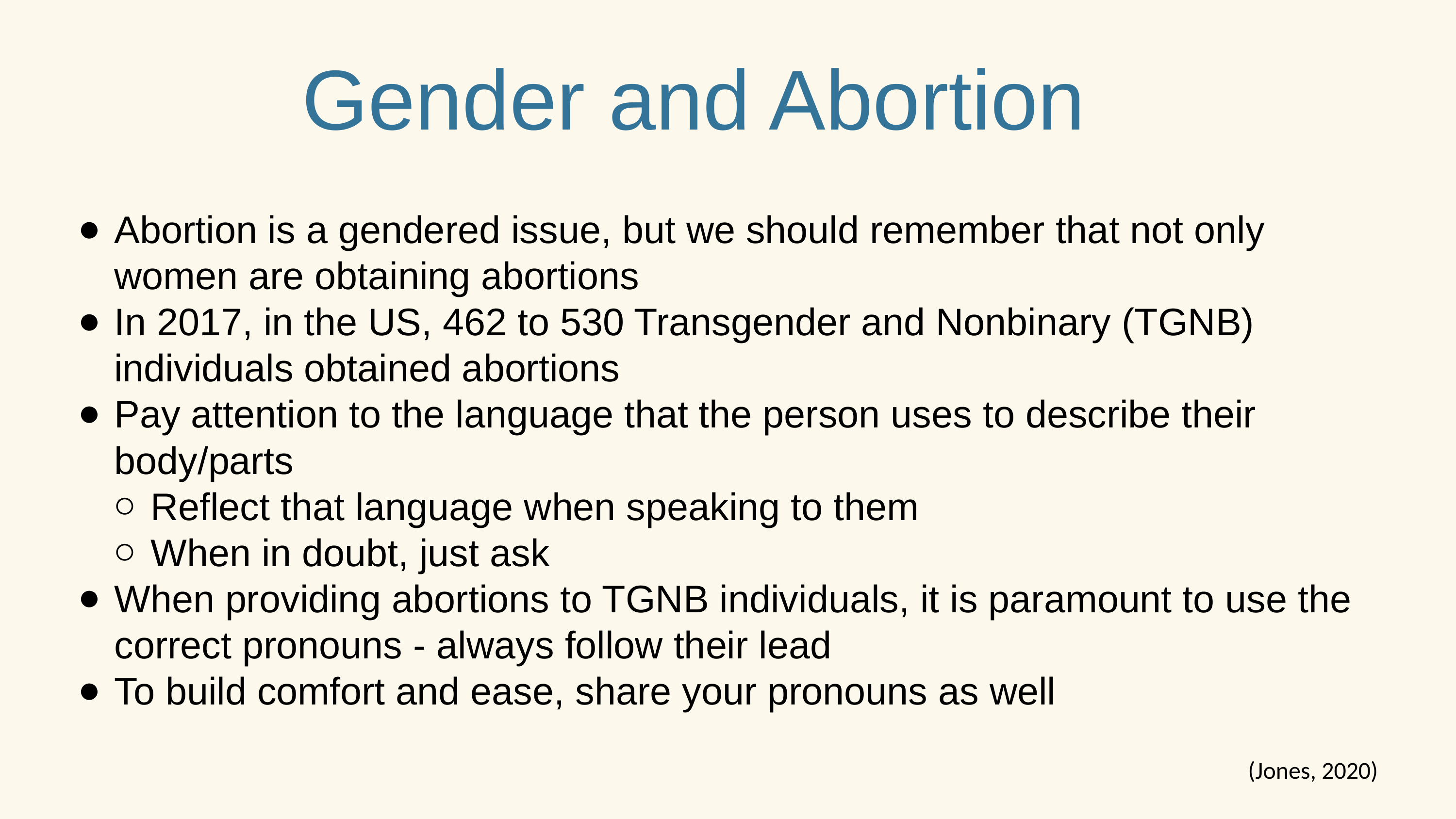

# Gender and Abortion
Abortion is a gendered issue, but we should remember that not only women are obtaining abortions
In 2017, in the US, 462 to 530 Transgender and Nonbinary (TGNB) individuals obtained abortions
Pay attention to the language that the person uses to describe their body/parts
Reflect that language when speaking to them
When in doubt, just ask
When providing abortions to TGNB individuals, it is paramount to use the correct pronouns - always follow their lead
To build comfort and ease, share your pronouns as well
(Jones, 2020)